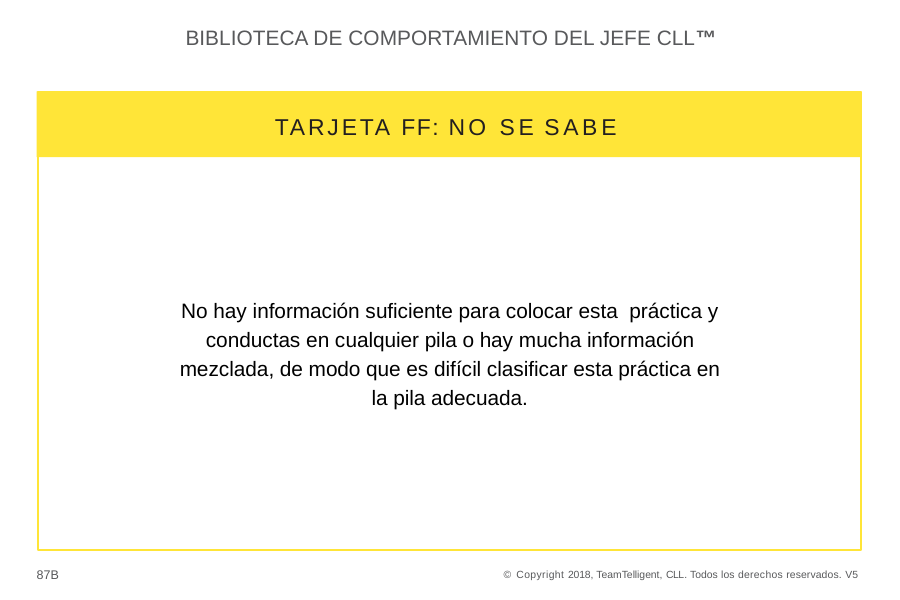

BIBLIOTECA DE COMPORTAMIENTO DEL JEFE CLL™

TARJETA FF: NO SE SABE
No hay información suficiente para colocar esta  práctica y conductas en cualquier pila o hay mucha información mezclada, de modo que es difícil clasificar esta práctica en la pila adecuada.
87B
© Copyright 2018, TeamTelligent, CLL. Todos los derechos reservados. V5